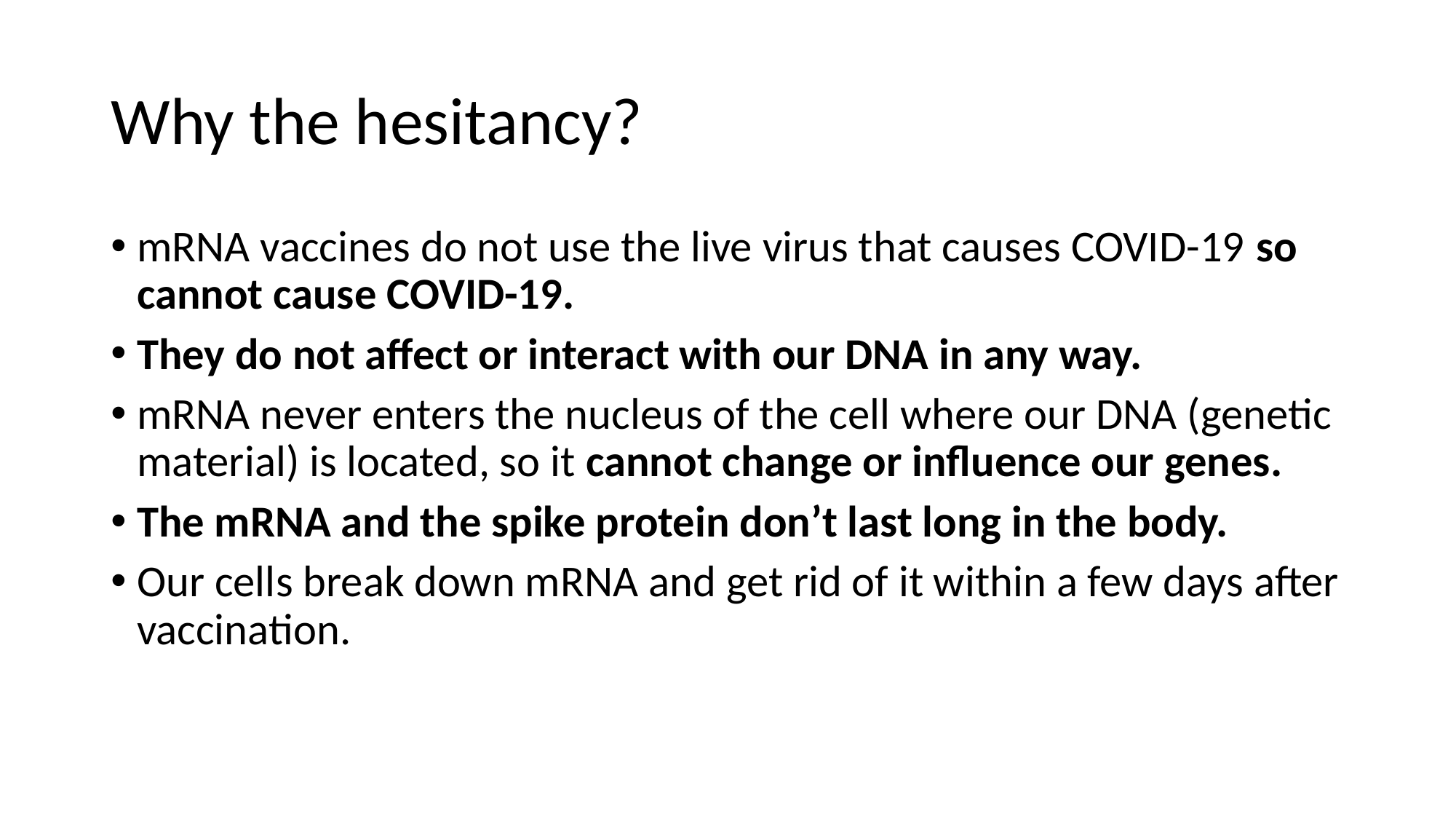

# Why the hesitancy?
mRNA vaccines do not use the live virus that causes COVID-19 so cannot cause COVID-19.
They do not affect or interact with our DNA in any way.
mRNA never enters the nucleus of the cell where our DNA (genetic material) is located, so it cannot change or influence our genes.
The mRNA and the spike protein don’t last long in the body.
Our cells break down mRNA and get rid of it within a few days after vaccination.